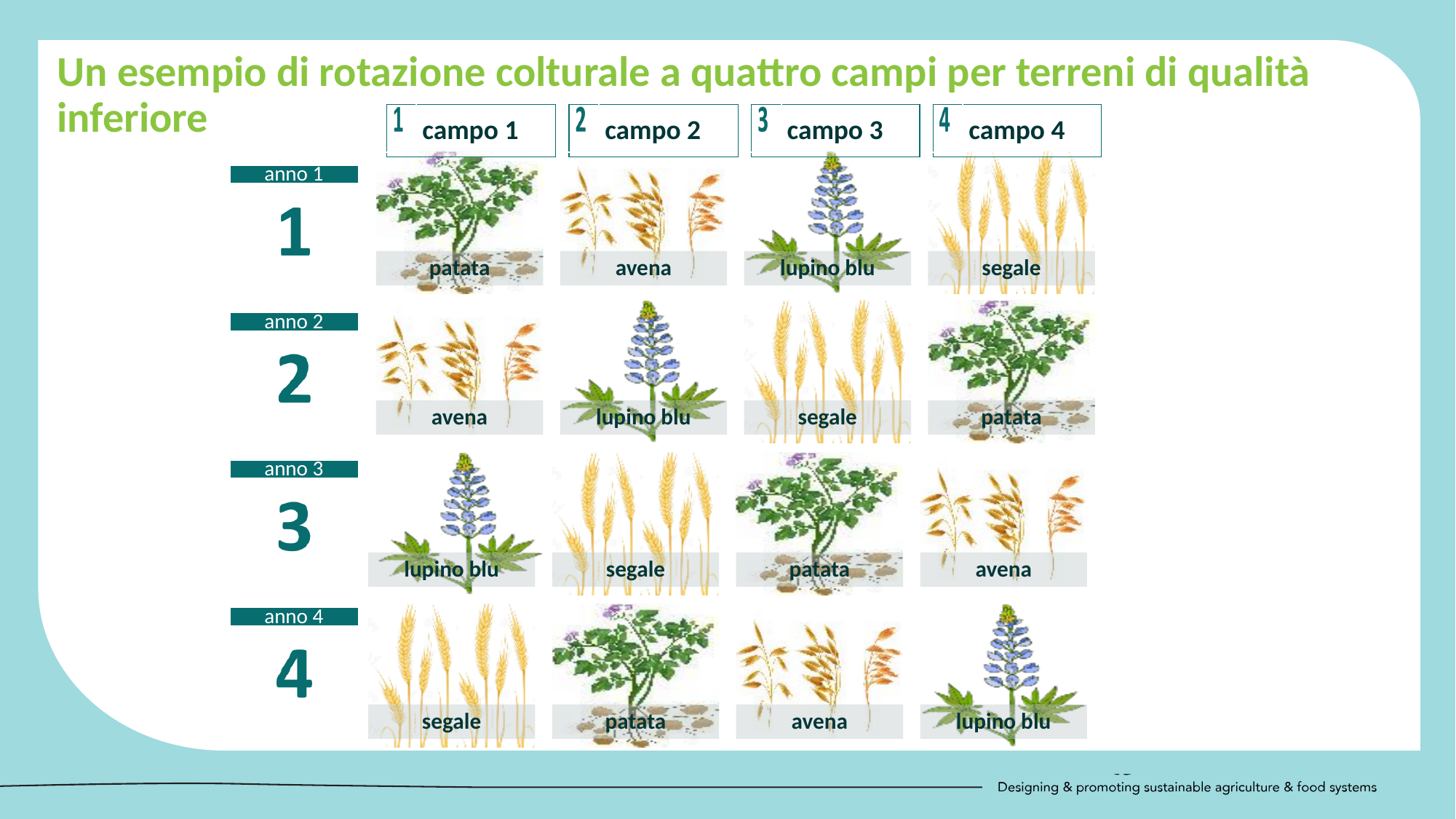

Un esempio di rotazione colturale a quattro campi per terreni di qualità inferiore
campo 1
campo 2
campo 3
campo 4
patata
avena
lupino blu
segale
anno 1
anno 2
anno 3
anno 4
avena
lupino blu
segale
patata
lupino blu
segale
patata
avena
segale
patata
avena
lupino blu